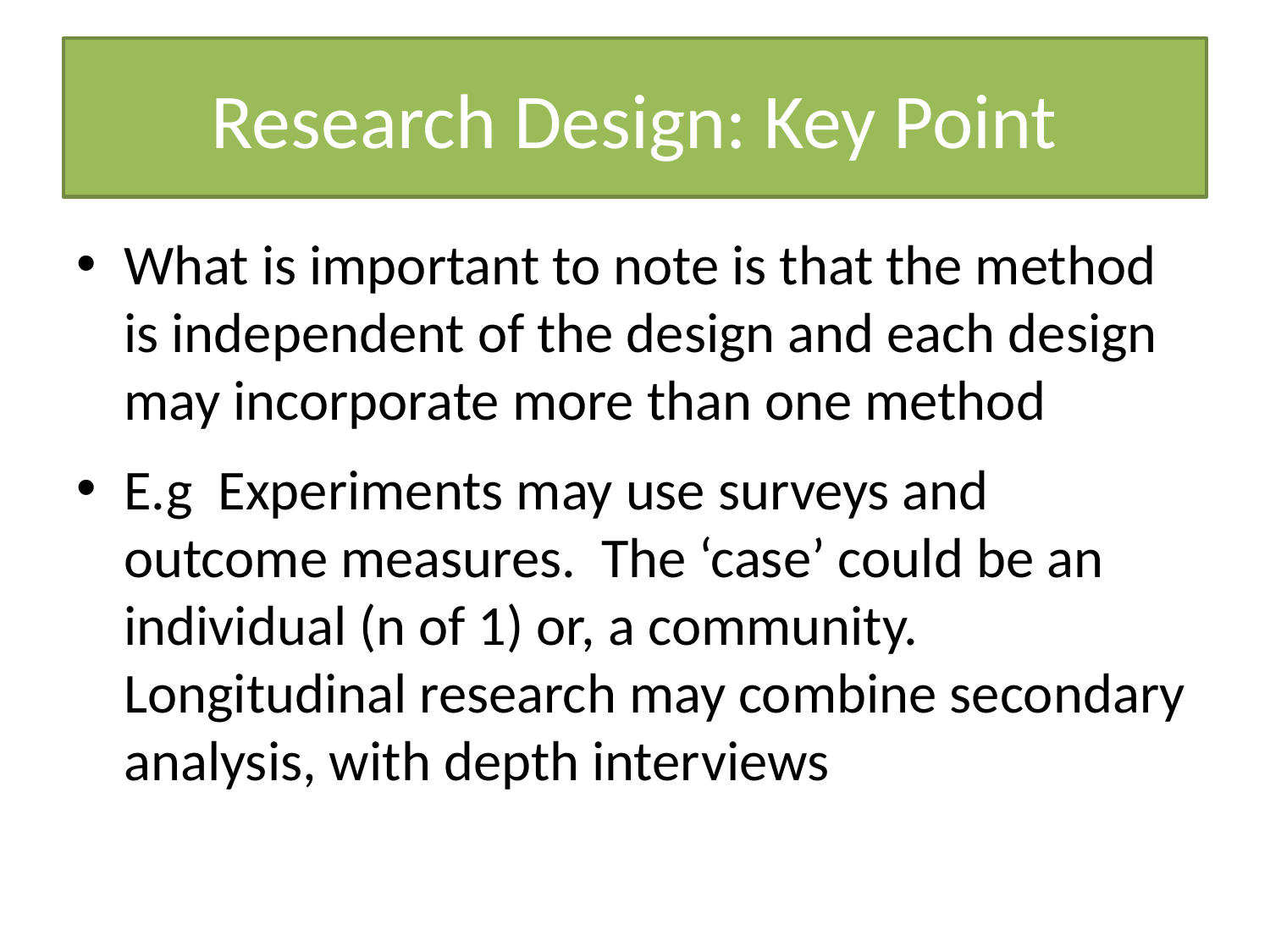

# Research Design: Key Point
What is important to note is that the method is independent of the design and each design may incorporate more than one method
E.g  Experiments may use surveys and outcome measures.  The ‘case’ could be an individual (n of 1) or, a community.  Longitudinal research may combine secondary analysis, with depth interviews